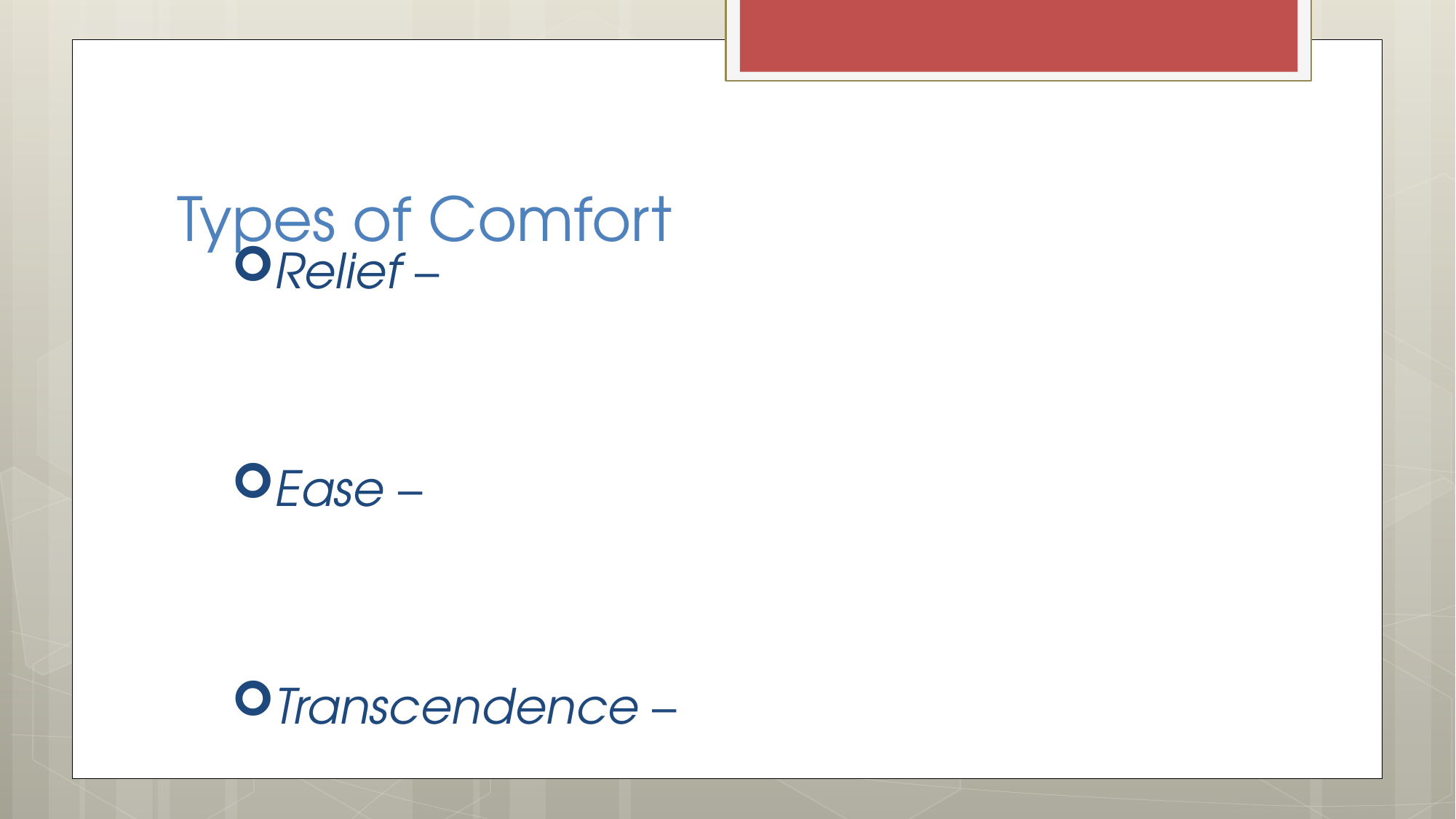

# Types of Comfort
Relief –

Ease –

Transcendence –